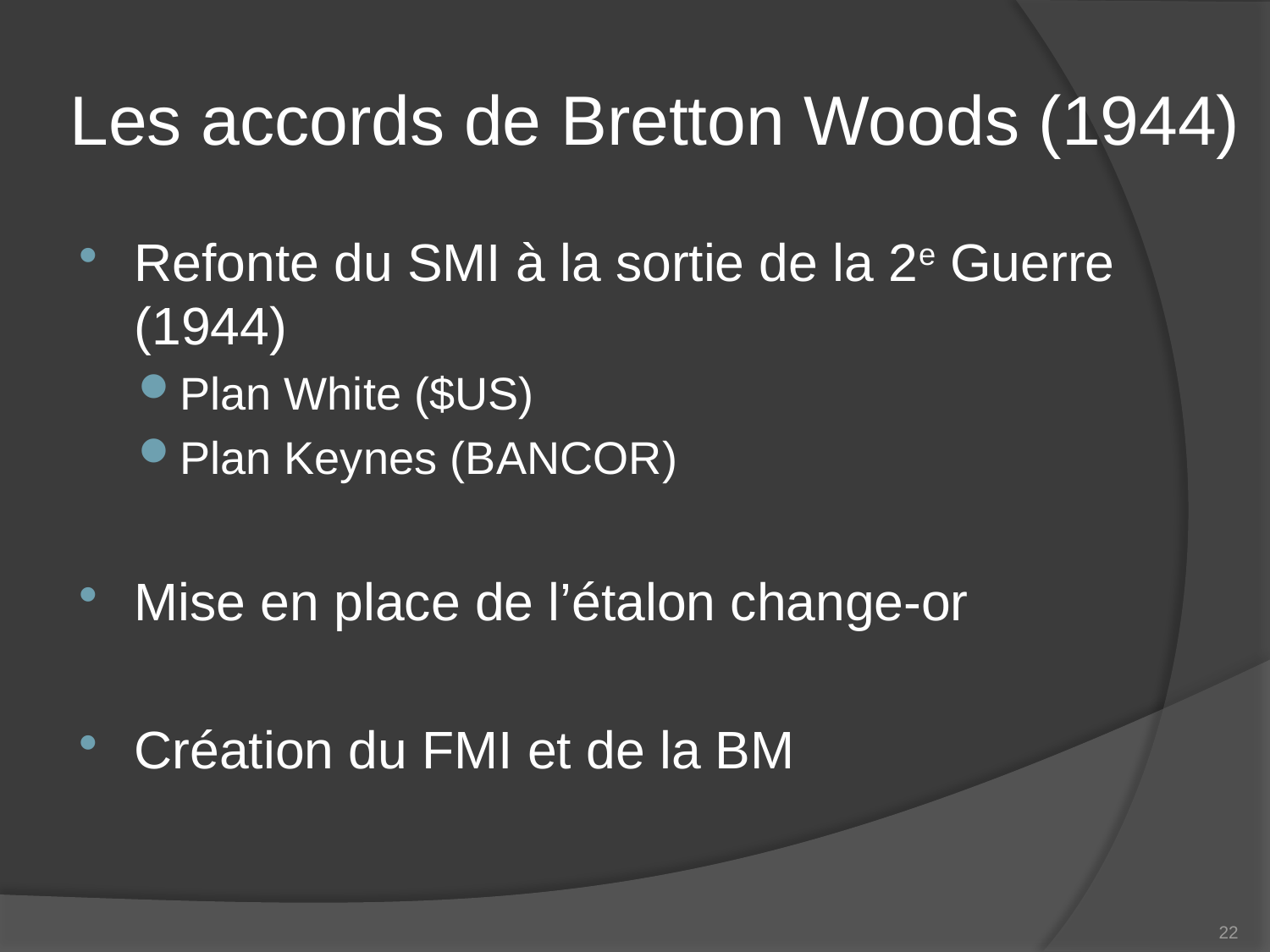

# Les accords de Bretton Woods (1944)
Refonte du SMI à la sortie de la 2e Guerre (1944)
Plan White ($US)
Plan Keynes (BANCOR)

Mise en place de l’étalon change-or

Création du FMI et de la BM

22